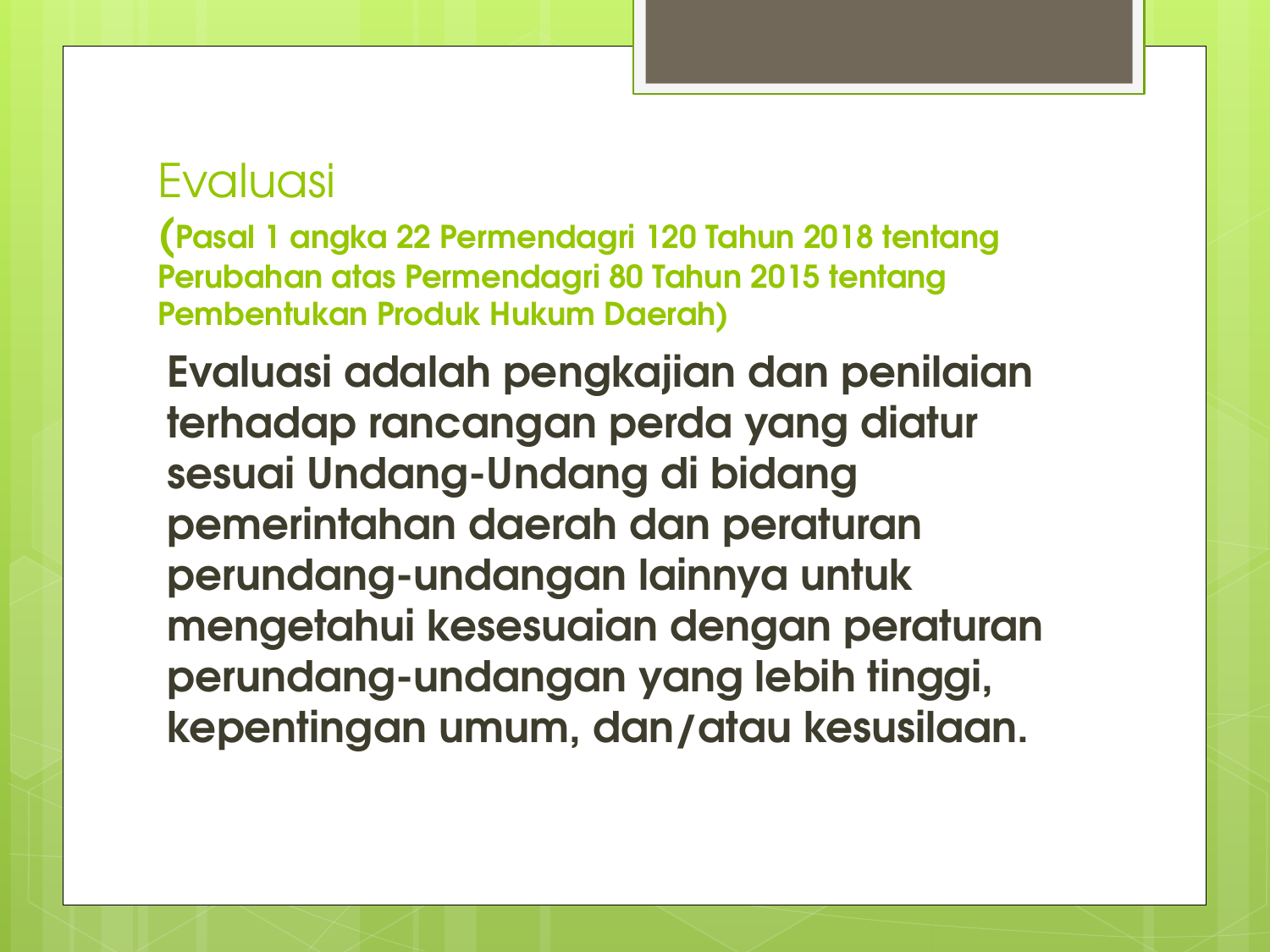

# Evaluasi (Pasal 1 angka 22 Permendagri 120 Tahun 2018 tentang Perubahan atas Permendagri 80 Tahun 2015 tentang Pembentukan Produk Hukum Daerah)
Evaluasi adalah pengkajian dan penilaian terhadap rancangan perda yang diatur sesuai Undang-Undang di bidang pemerintahan daerah dan peraturan perundang-undangan lainnya untuk mengetahui kesesuaian dengan peraturan perundang-undangan yang lebih tinggi, kepentingan umum, dan/atau kesusilaan.